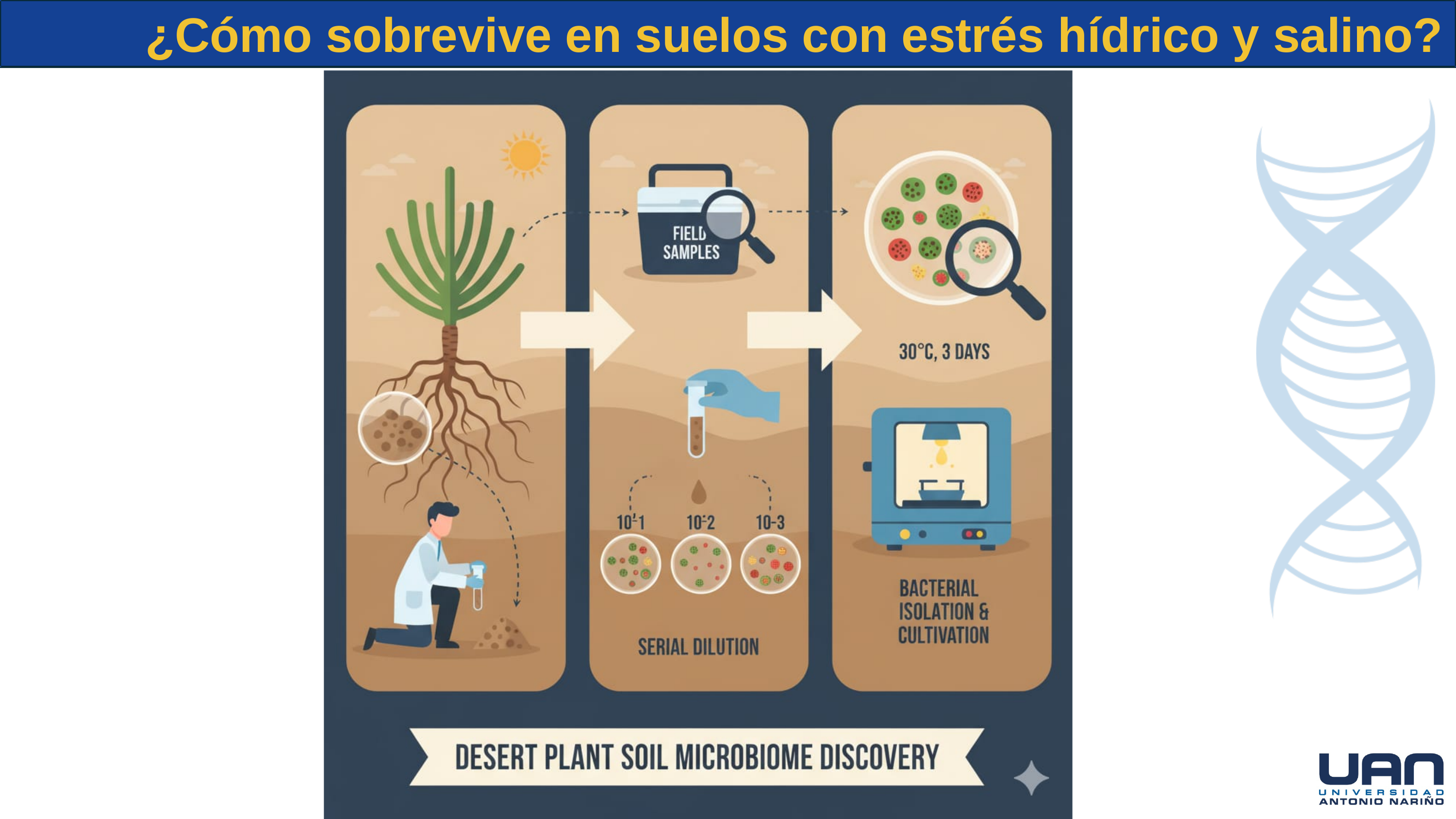

¿Cómo sobrevive en suelos con estrés hídrico y salino?